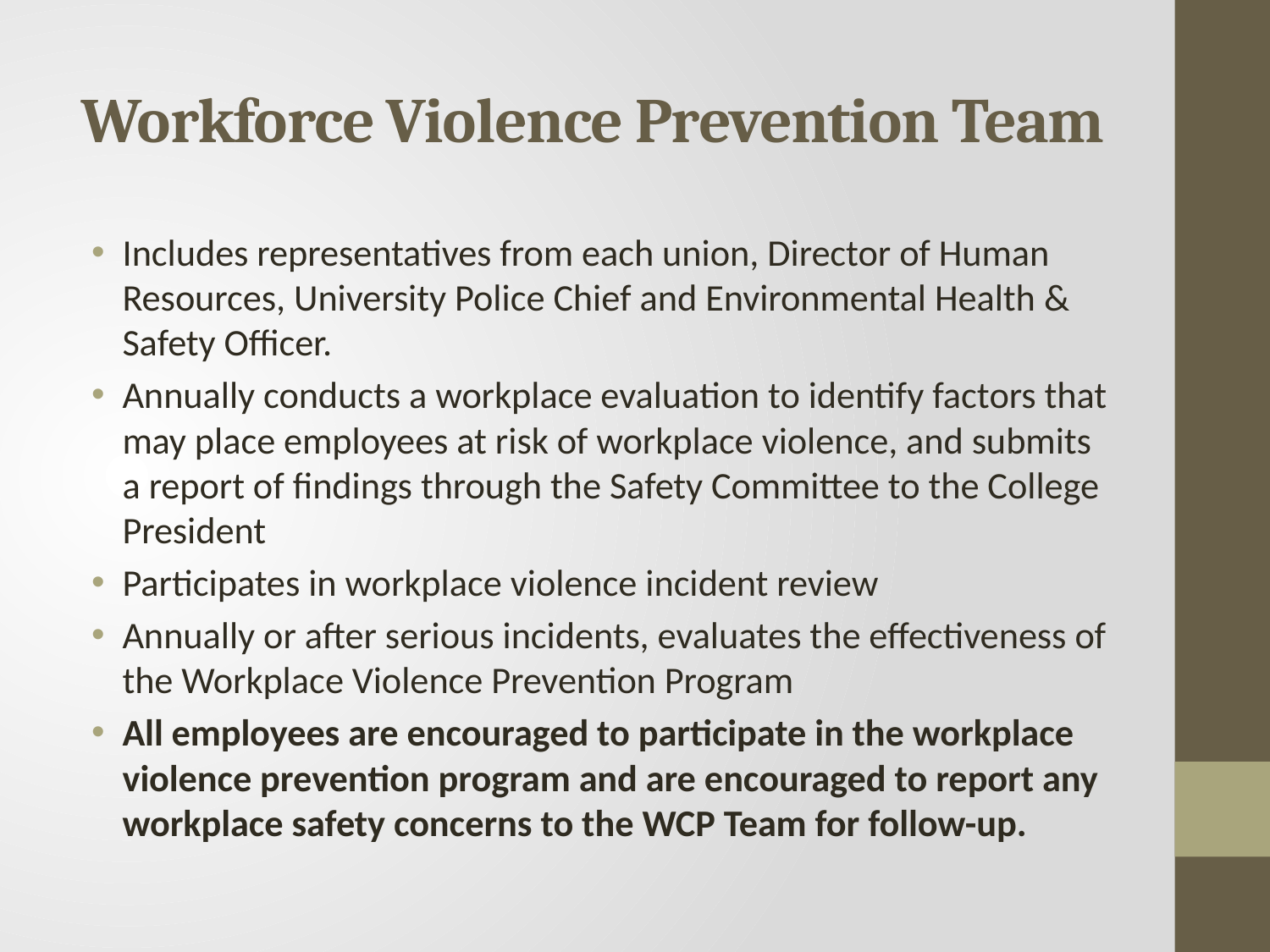

# Workforce Violence Prevention Team
Includes representatives from each union, Director of Human Resources, University Police Chief and Environmental Health & Safety Officer.
Annually conducts a workplace evaluation to identify factors that may place employees at risk of workplace violence, and submits a report of findings through the Safety Committee to the College President
Participates in workplace violence incident review
Annually or after serious incidents, evaluates the effectiveness of the Workplace Violence Prevention Program
All employees are encouraged to participate in the workplace violence prevention program and are encouraged to report any workplace safety concerns to the WCP Team for follow-up.